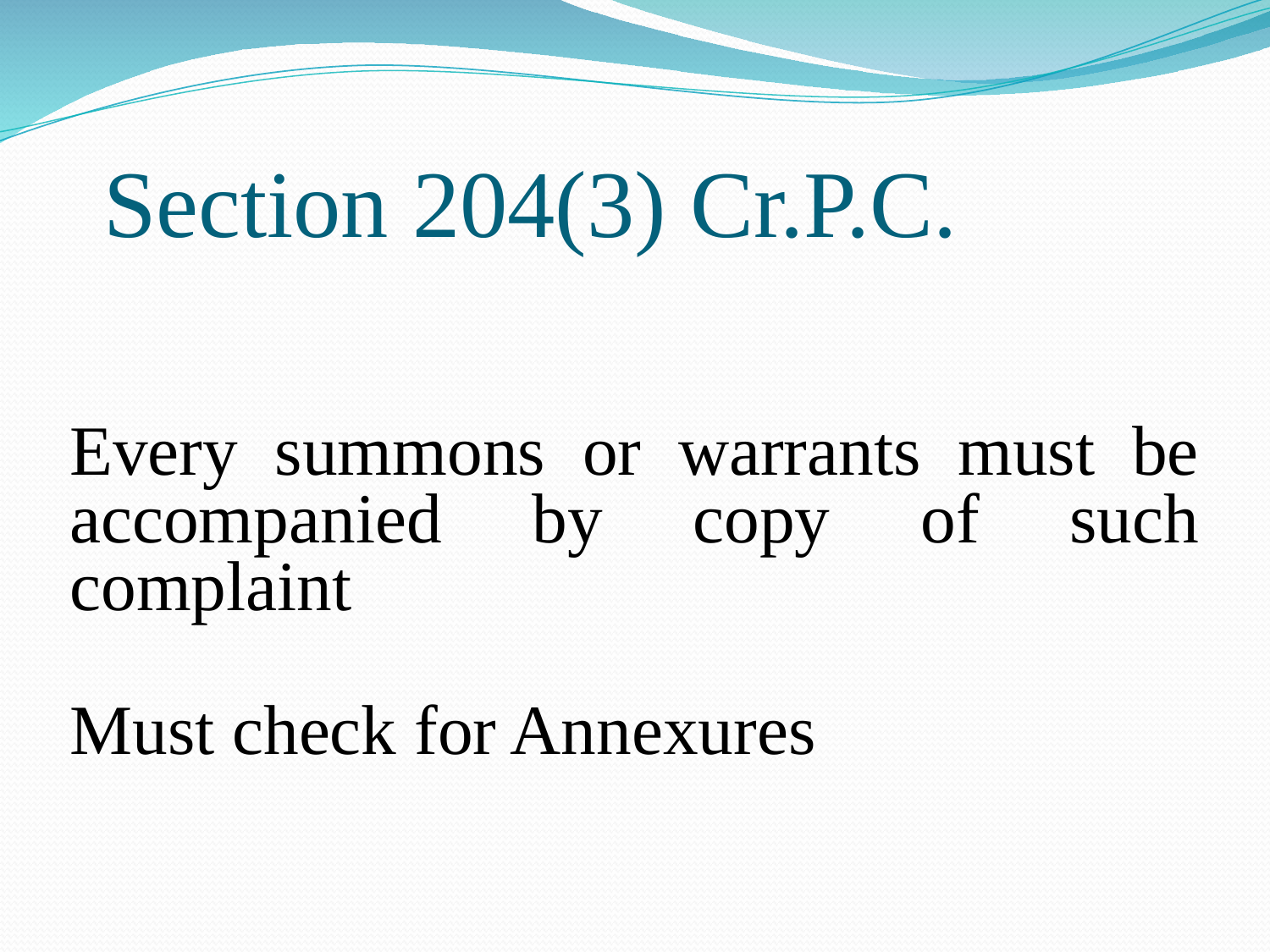

# Section 204(3) Cr.P.C.

Every summons or warrants must be accompanied by copy of such complaint
Must check for Annexures